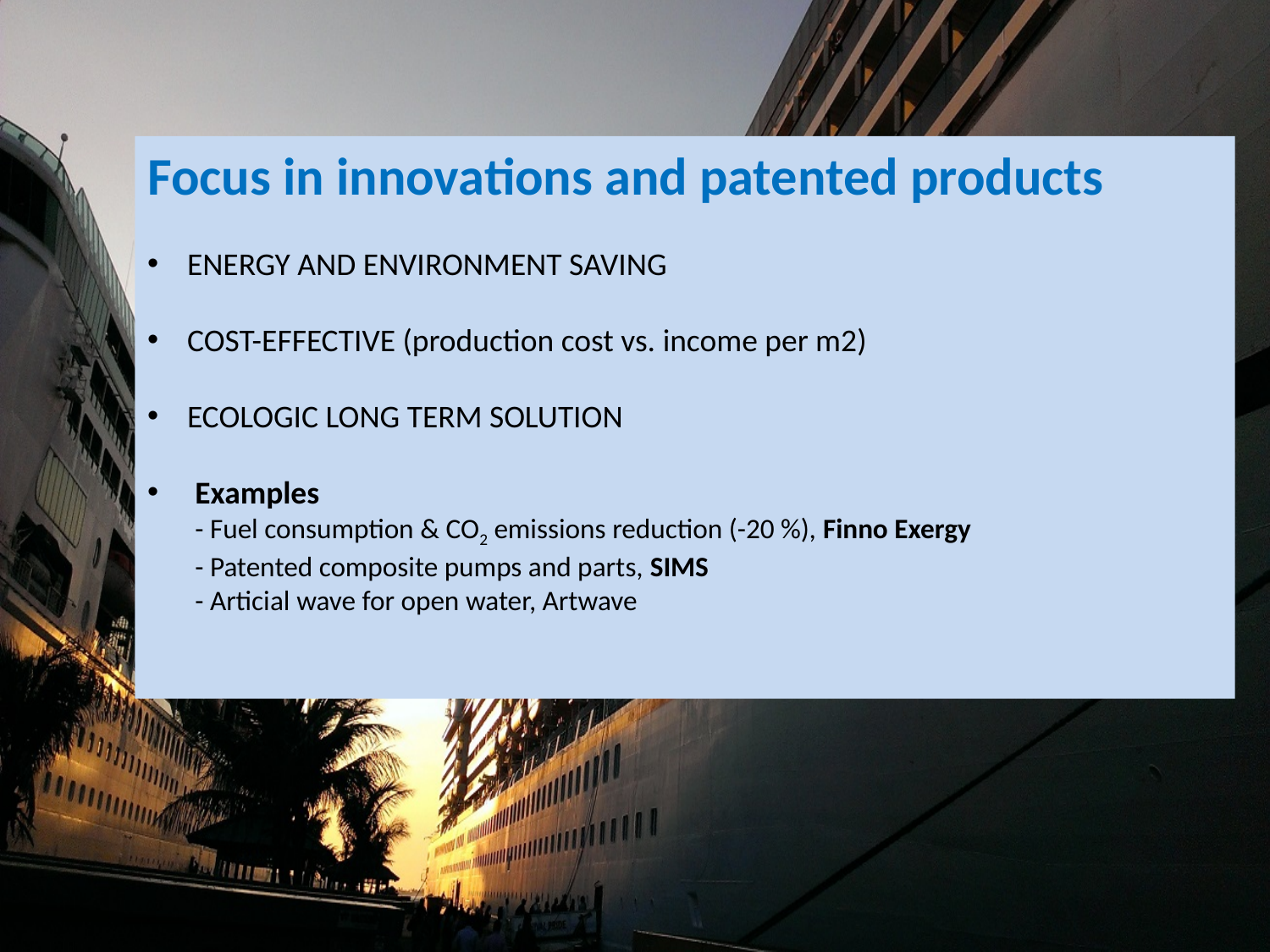

Focus in innovations and patented products

ENERGY AND ENVIRONMENT SAVING
COST-EFFECTIVE (production cost vs. income per m2)
ECOLOGIC LONG TERM SOLUTION
Examples
- Fuel consumption & CO2 emissions reduction (-20 %), Finno Exergy
- Patented composite pumps and parts, SIMS
- Articial wave for open water, Artwave